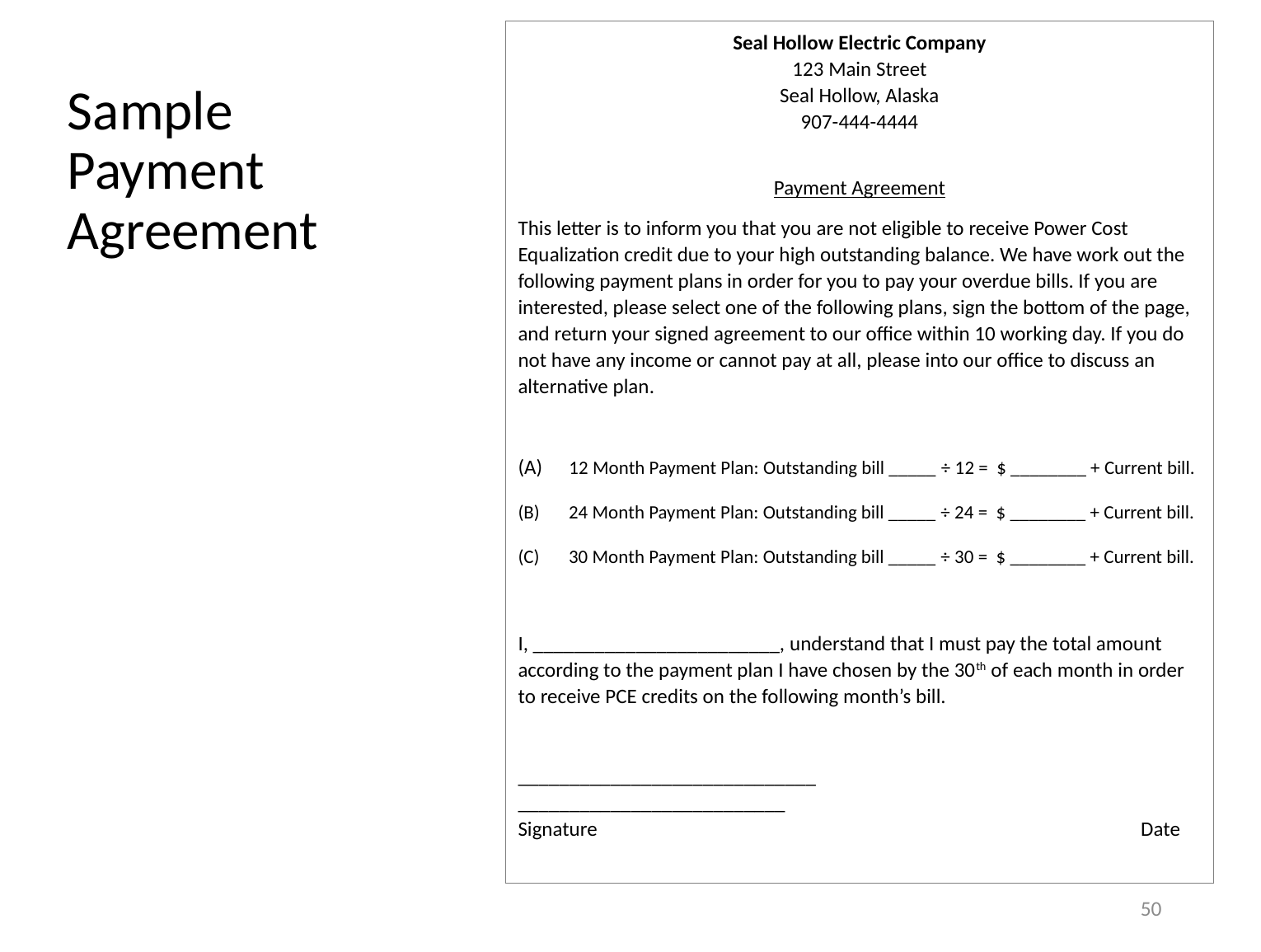

Seal Hollow Electric Company
123 Main Street
Seal Hollow, Alaska
907-444-4444

Payment Agreement
This letter is to inform you that you are not eligible to receive Power Cost Equalization credit due to your high outstanding balance. We have work out the following payment plans in order for you to pay your overdue bills. If you are interested, please select one of the following plans, sign the bottom of the page, and return your signed agreement to our office within 10 working day. If you do not have any income or cannot pay at all, please into our office to discuss an alternative plan.

 12 Month Payment Plan: Outstanding bill _____ ÷ 12 =  $ ________ + Current bill.
 24 Month Payment Plan: Outstanding bill _____ ÷ 24 =  $ ________ + Current bill.
 30 Month Payment Plan: Outstanding bill _____ ÷ 30 =  $ ________ + Current bill.

I, ________________________, understand that I must pay the total amount according to the payment plan I have chosen by the 30th of each month in order to receive PCE credits on the following month’s bill.

_____________________________		 __________________________
Signature					 Date

# Sample Payment Agreement
50